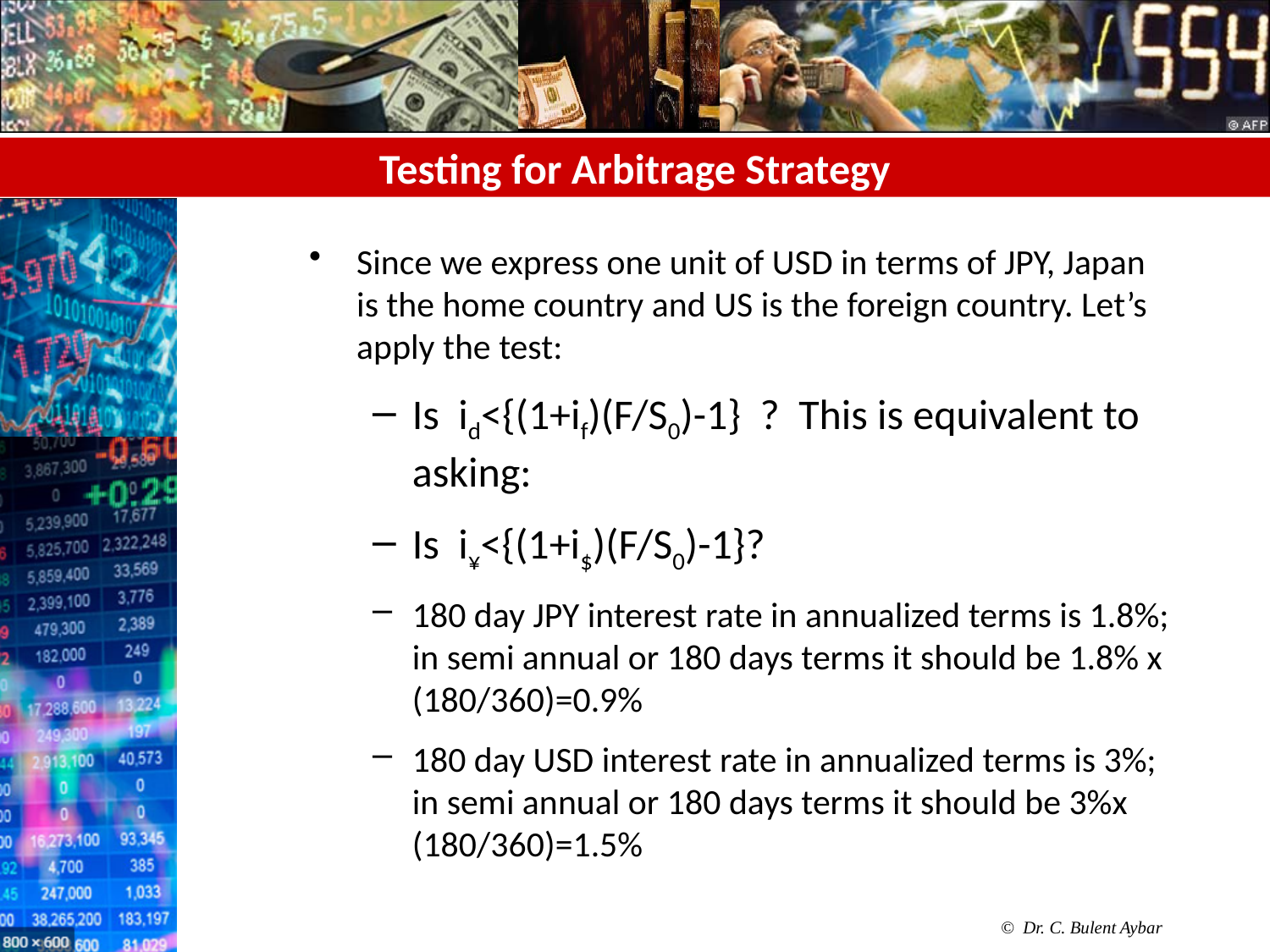

# Testing for Arbitrage Strategy
Since we express one unit of USD in terms of JPY, Japan is the home country and US is the foreign country. Let’s apply the test:
Is  id<{(1+if)(F/S0)-1}  ?  This is equivalent to asking:
Is  i¥<{(1+i$)(F/S0)-1}?
180 day JPY interest rate in annualized terms is 1.8%; in semi annual or 180 days terms it should be 1.8% x (180/360)=0.9%
180 day USD interest rate in annualized terms is 3%; in semi annual or 180 days terms it should be 3%x (180/360)=1.5%